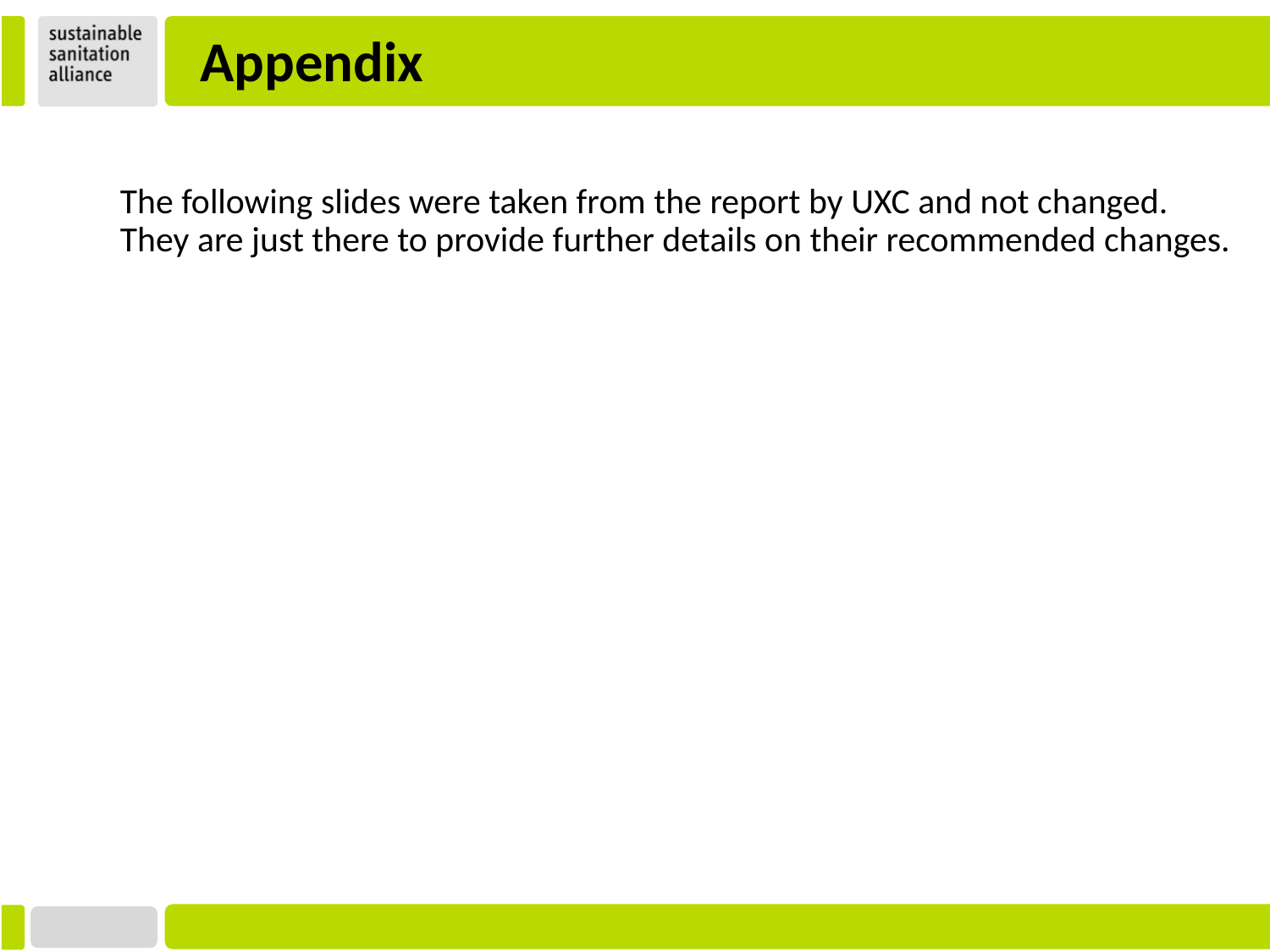

# Appendix
The following slides were taken from the report by UXC and not changed. They are just there to provide further details on their recommended changes.